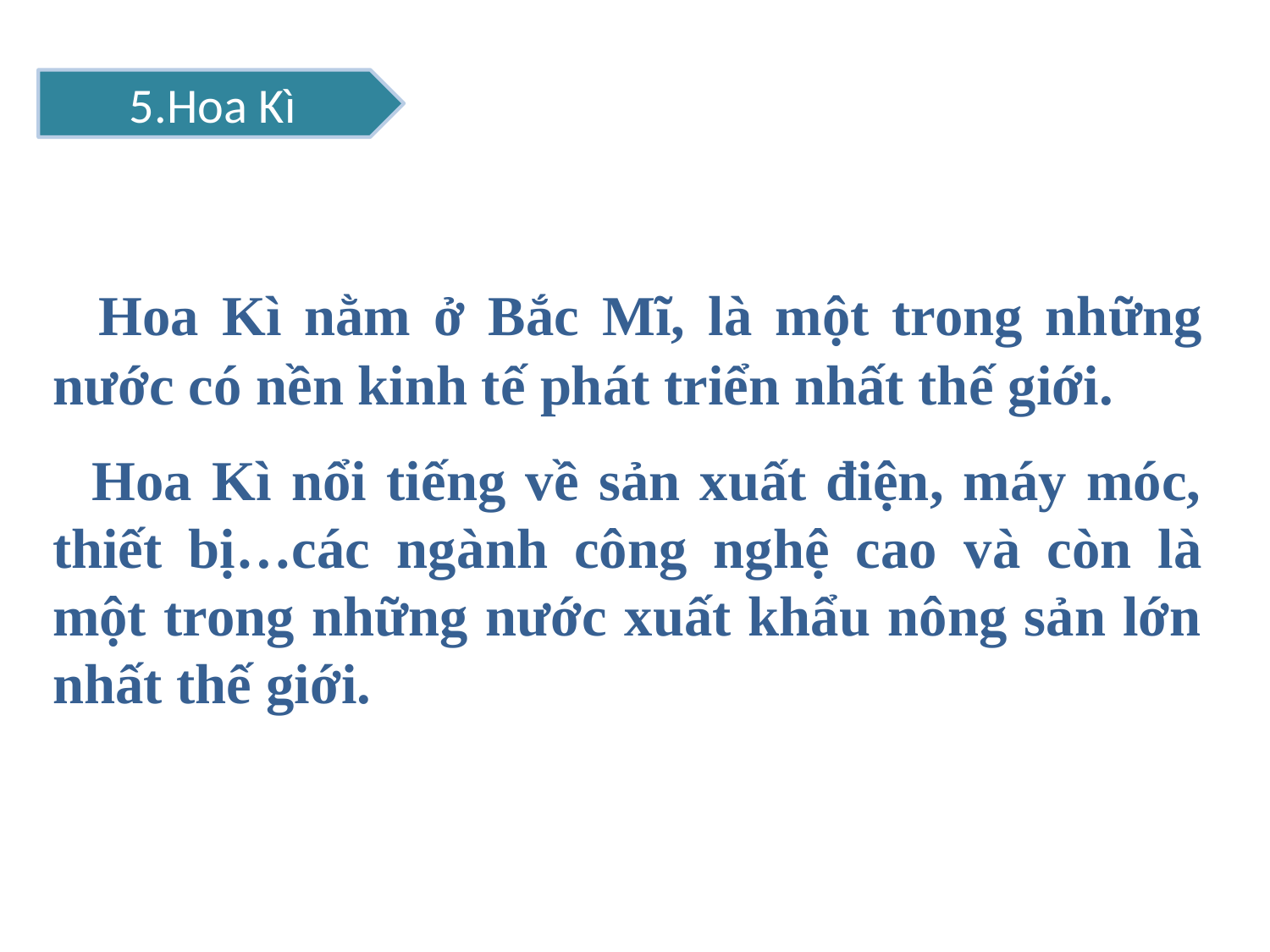

5.Hoa Kì
  Hoa Kì nằm ở Bắc Mĩ, là một trong những nước có nền kinh tế phát triển nhất thế giới.
  Hoa Kì nổi tiếng về sản xuất điện, máy móc, thiết bị…các ngành công nghệ cao và còn là một trong những nước xuất khẩu nông sản lớn nhất thế giới.